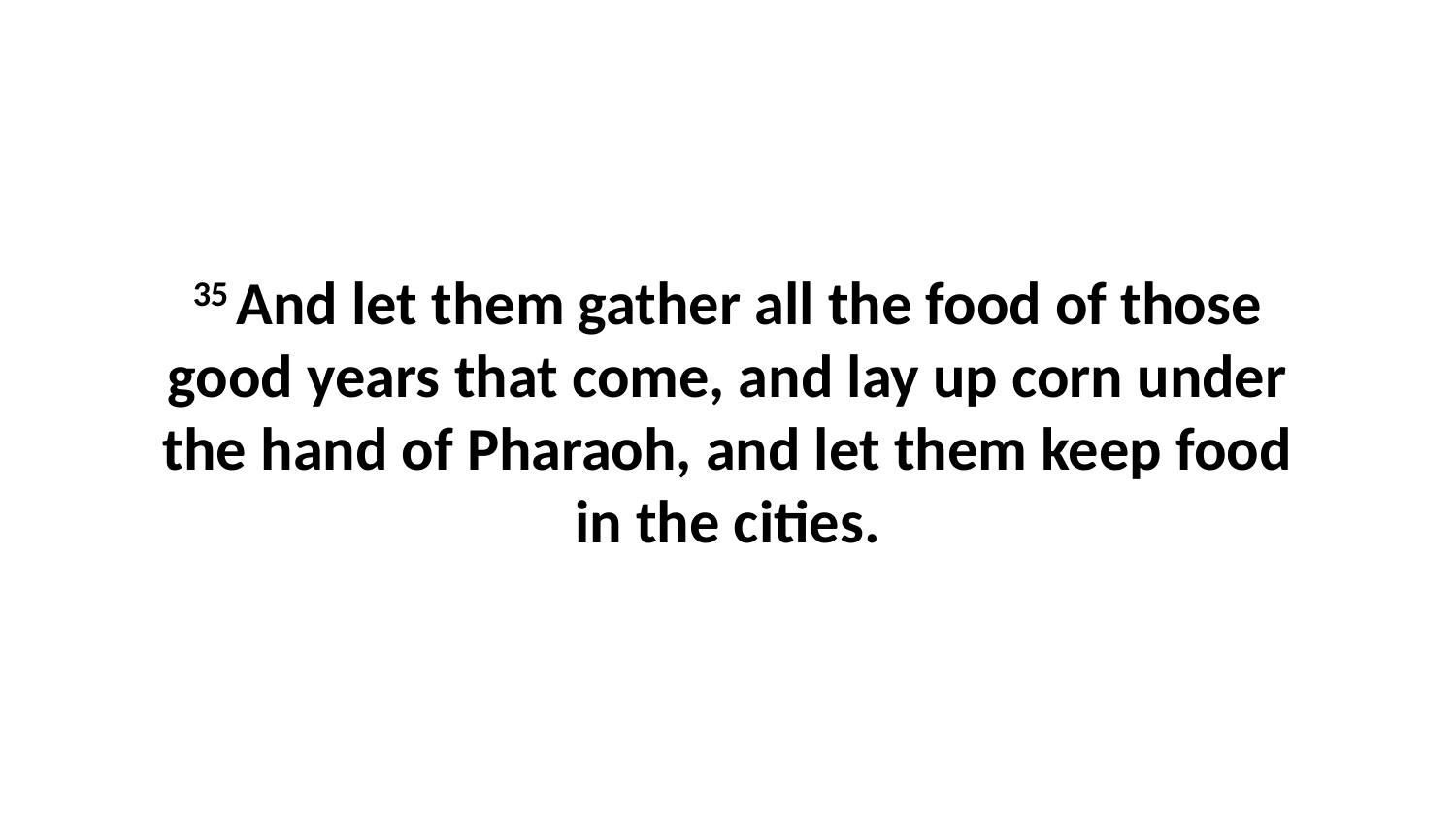

35 And let them gather all the food of those good years that come, and lay up corn under the hand of Pharaoh, and let them keep food in the cities.